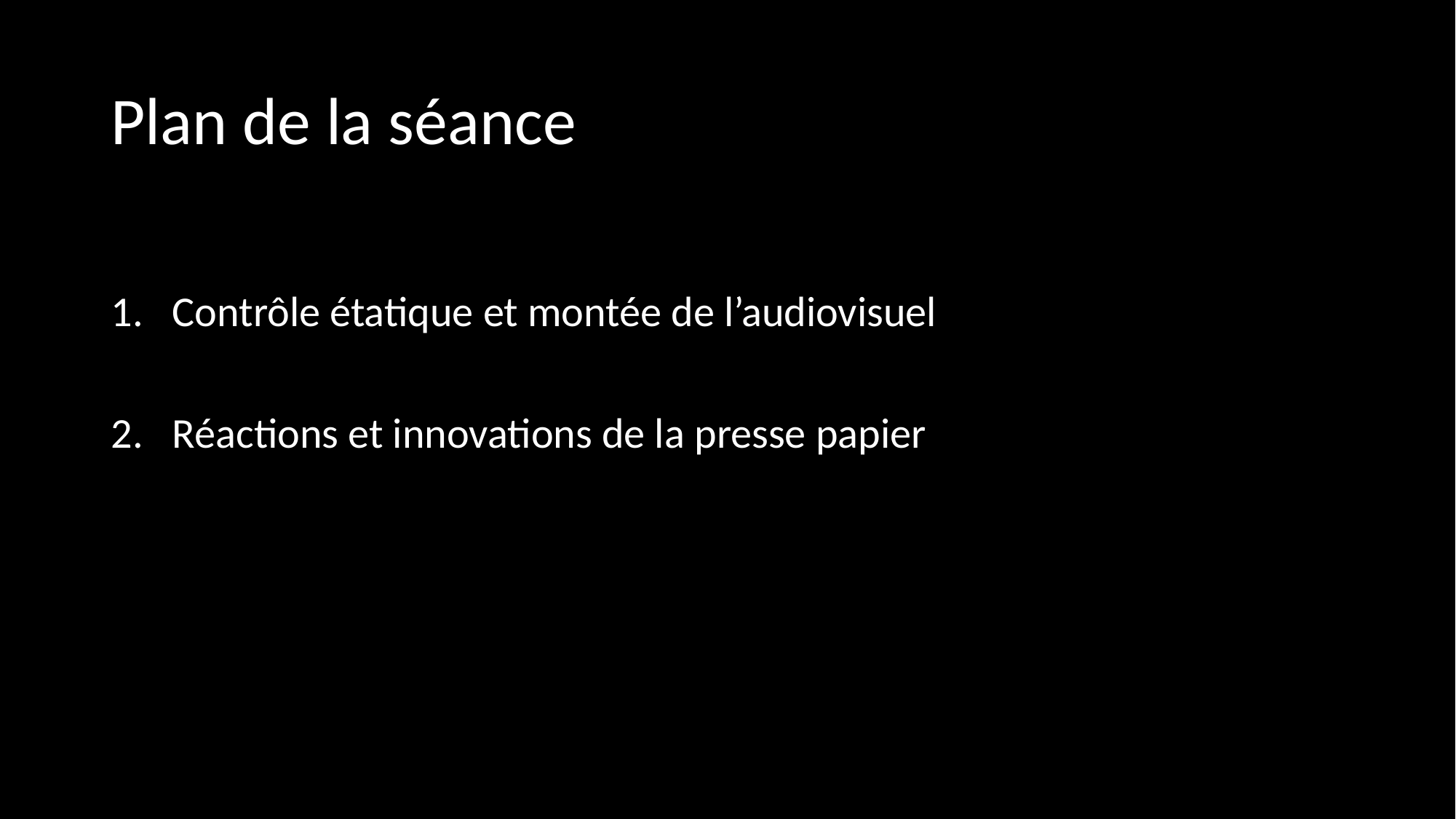

# Plan de la séance

Contrôle étatique et montée de l’audiovisuel

Réactions et innovations de la presse papier